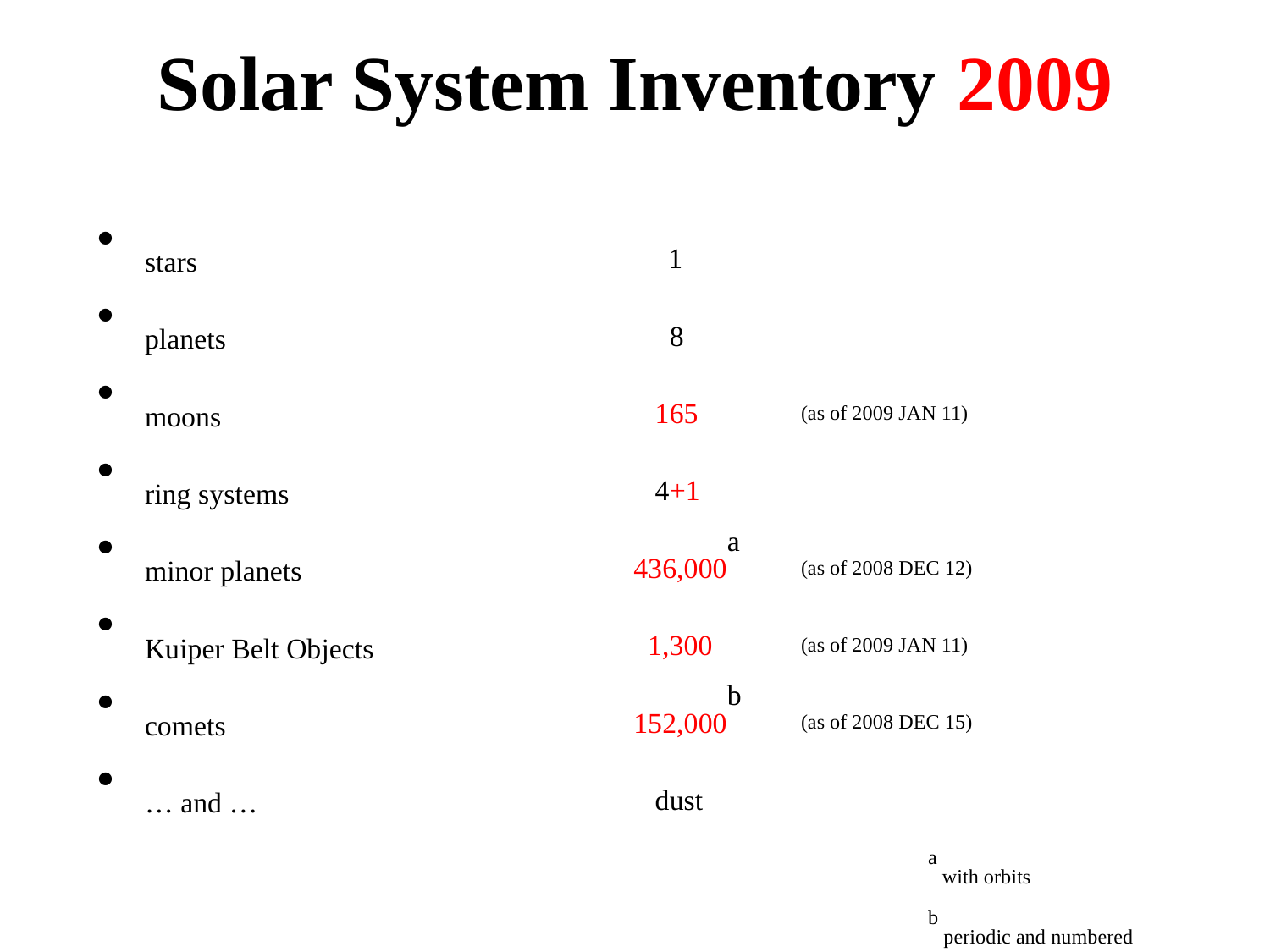

# Solar System Inventory 2009
         1
      8
    165      	(as of 2009 JAN 11)
    4+1
 436,000a 	(as of 2008 DEC 12)
   1,300       	(as of 2009 JAN 11)
 152,000b  	(as of 2008 DEC 15)
    dust
			a with orbits
			b periodic and numbered
stars
planets
moons
ring systems
minor planets
Kuiper Belt Objects
comets
… and …